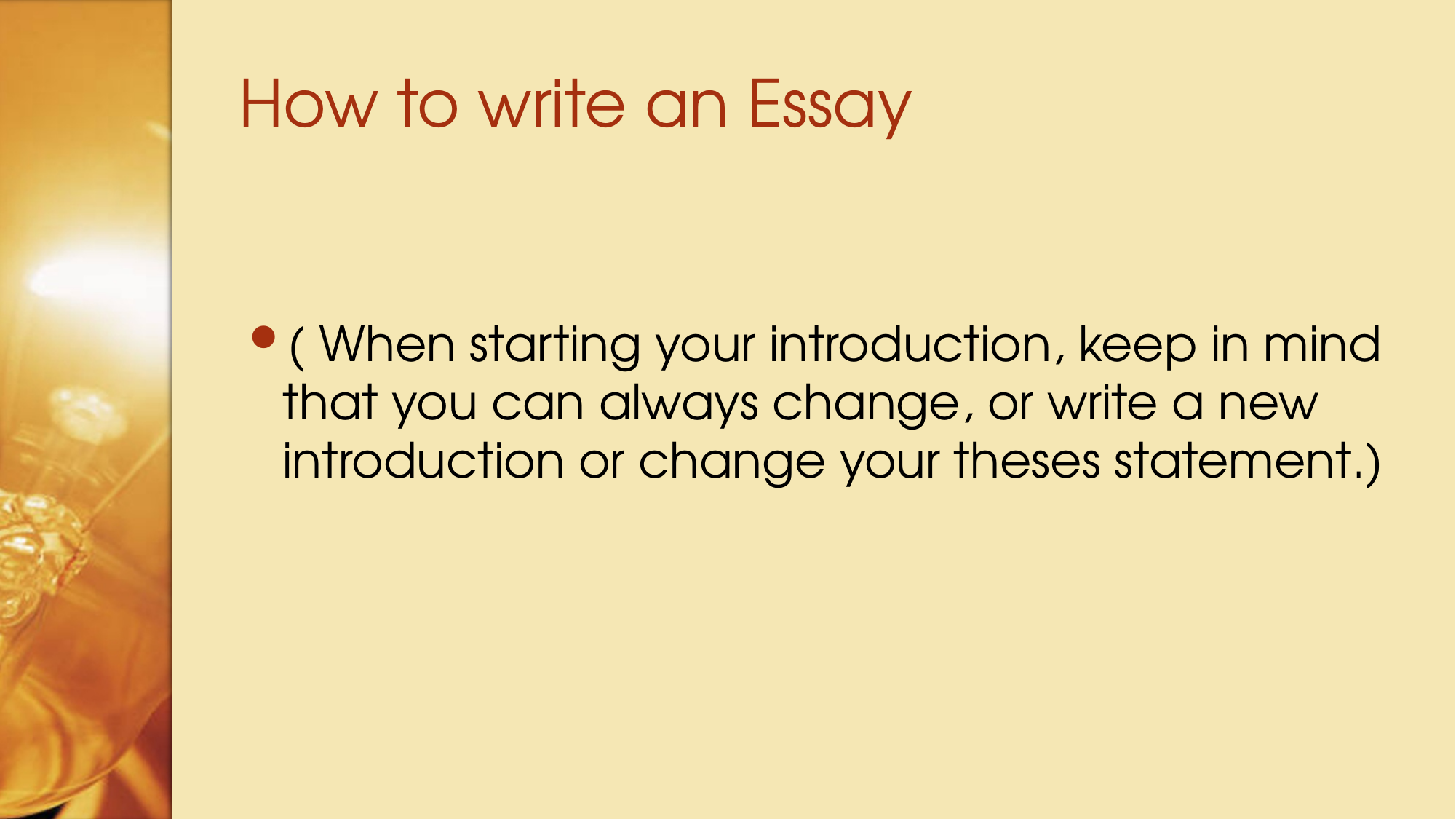

# How to write an Essay

( When starting your introduction, keep in mind that you can always change, or write a new introduction or change your theses statement.)